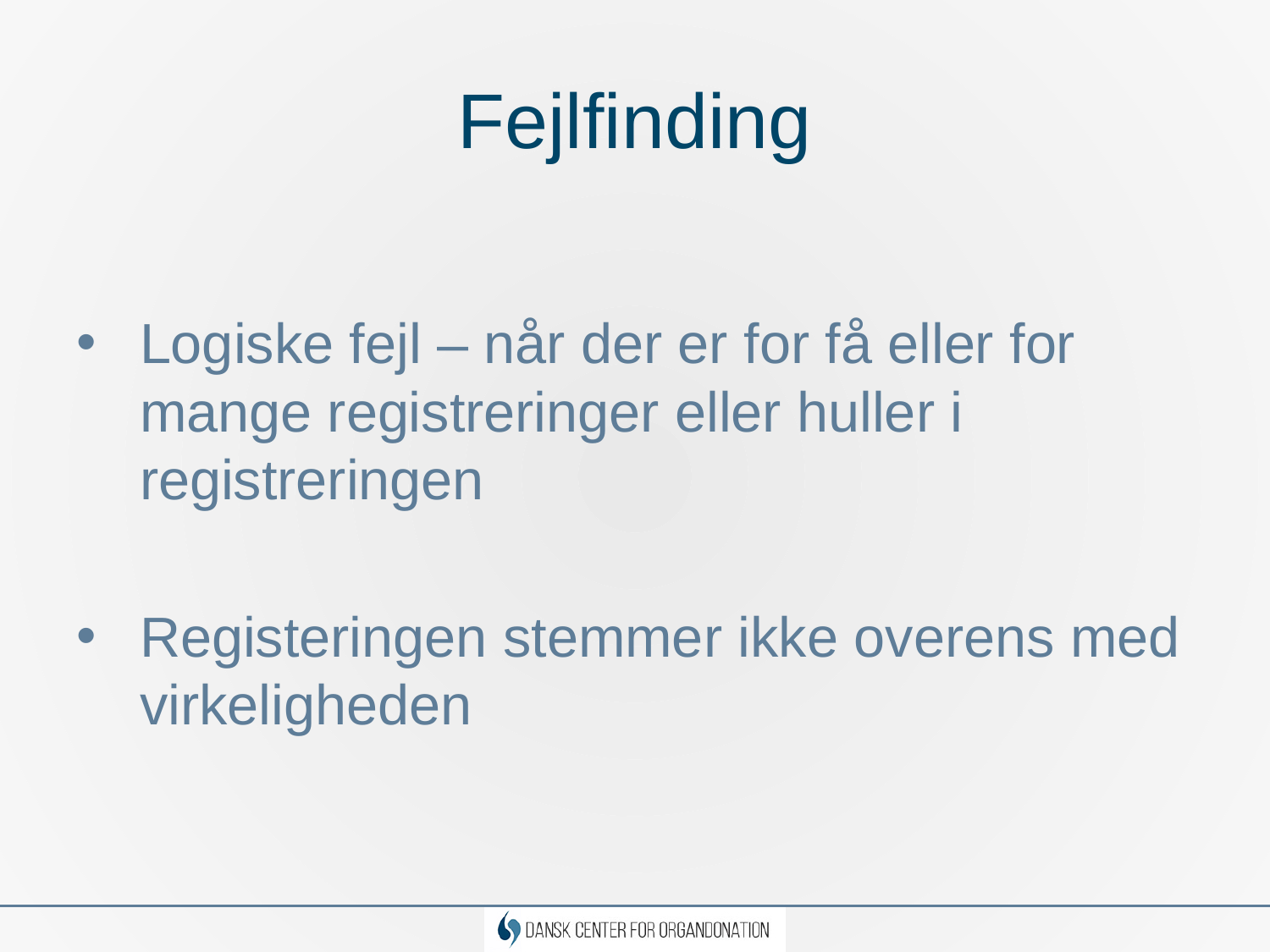

# Fejlfinding

Logiske fejl – når der er for få eller for mange registreringer eller huller i registreringen

Registeringen stemmer ikke overens med virkeligheden